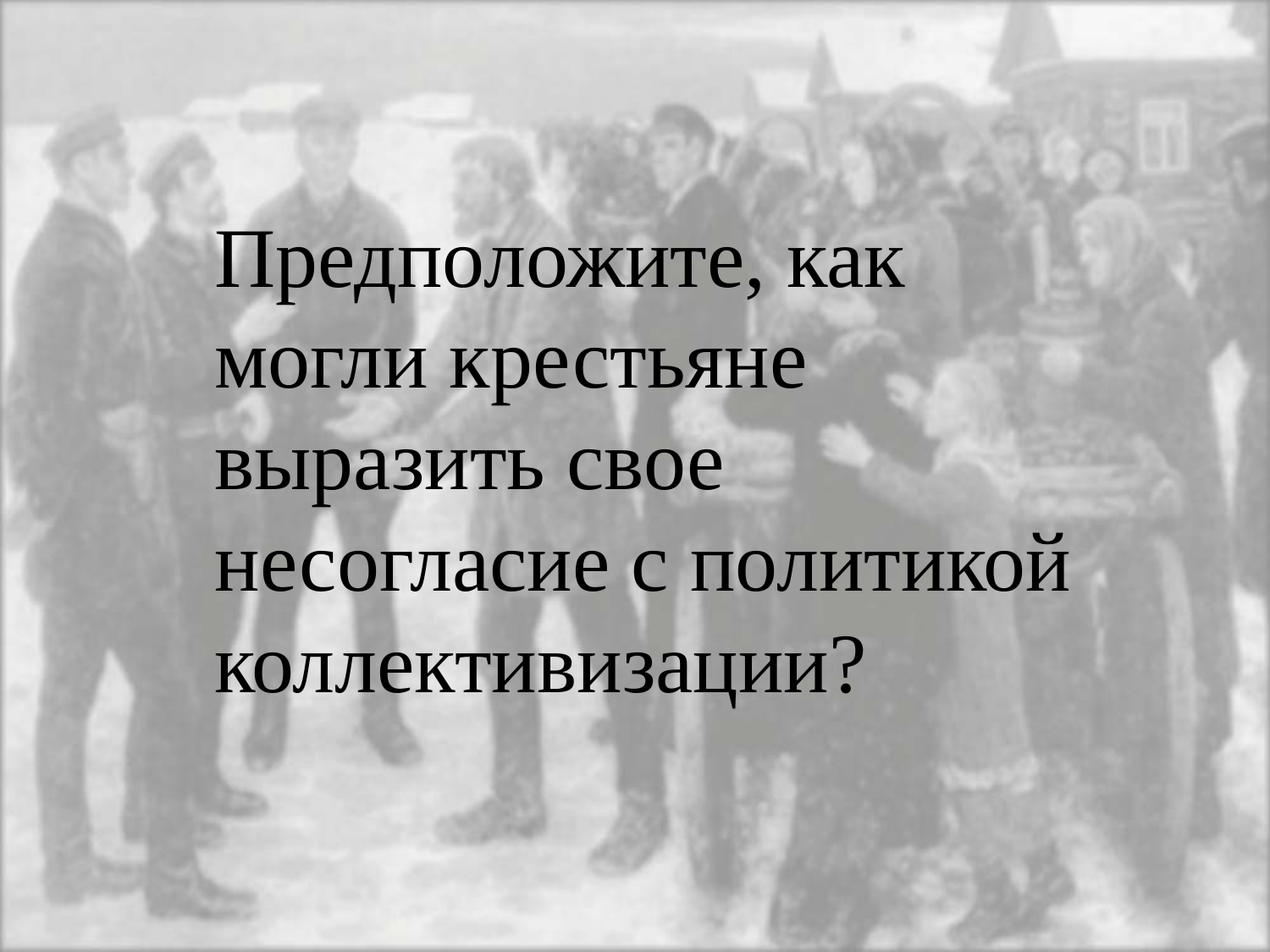

Предположите, как  могли крестьяне выразить свое несогласие с политикой коллективизации?